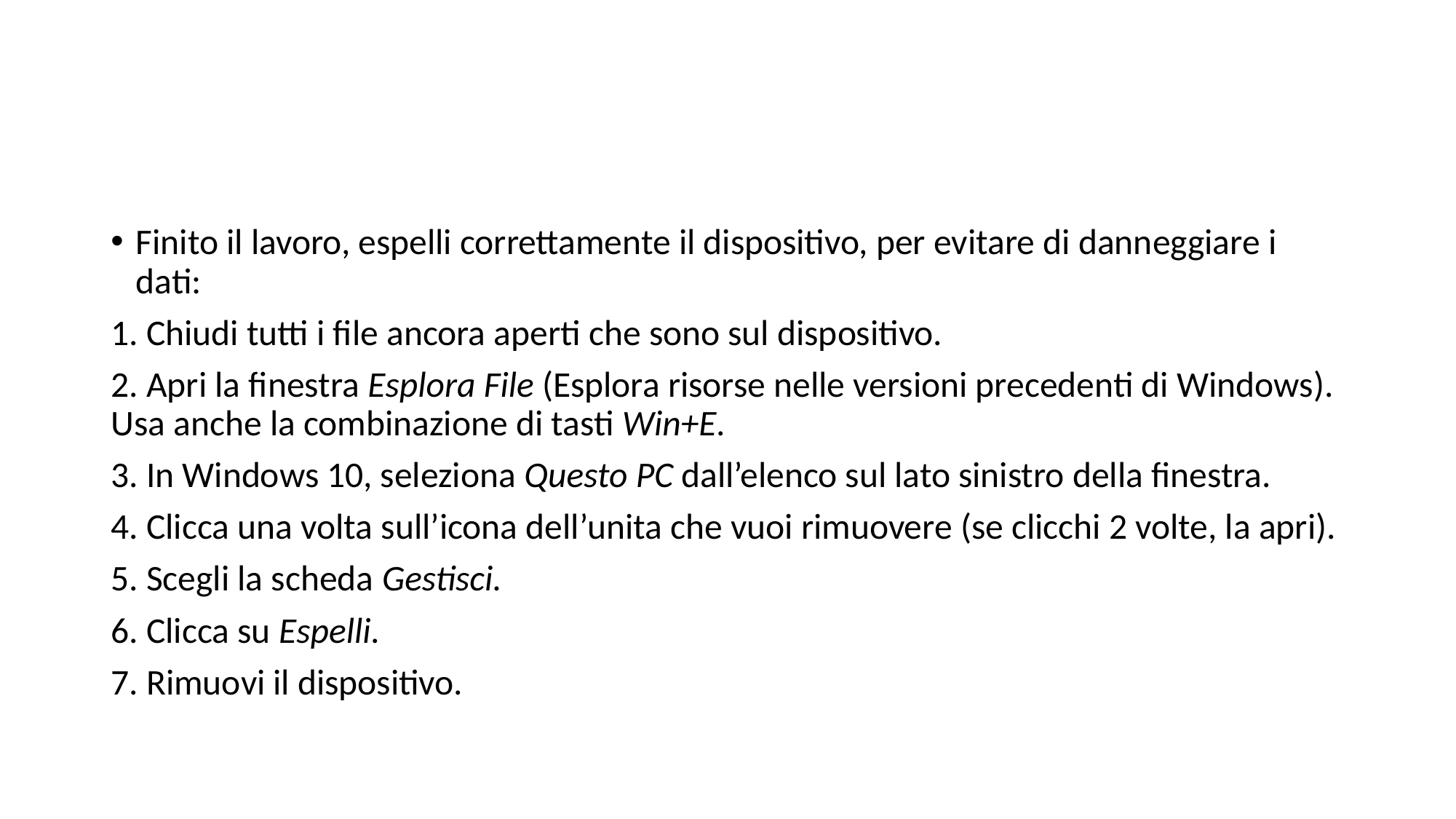

#
Finito il lavoro, espelli correttamente il dispositivo, per evitare di danneggiare i dati:
1. Chiudi tutti i file ancora aperti che sono sul dispositivo.
2. Apri la finestra Esplora File (Esplora risorse nelle versioni precedenti di Windows). Usa anche la combinazione di tasti Win+E.
3. In Windows 10, seleziona Questo PC dall’elenco sul lato sinistro della finestra.
4. Clicca una volta sull’icona dell’unita che vuoi rimuovere (se clicchi 2 volte, la apri).
5. Scegli la scheda Gestisci.
6. Clicca su Espelli.
7. Rimuovi il dispositivo.